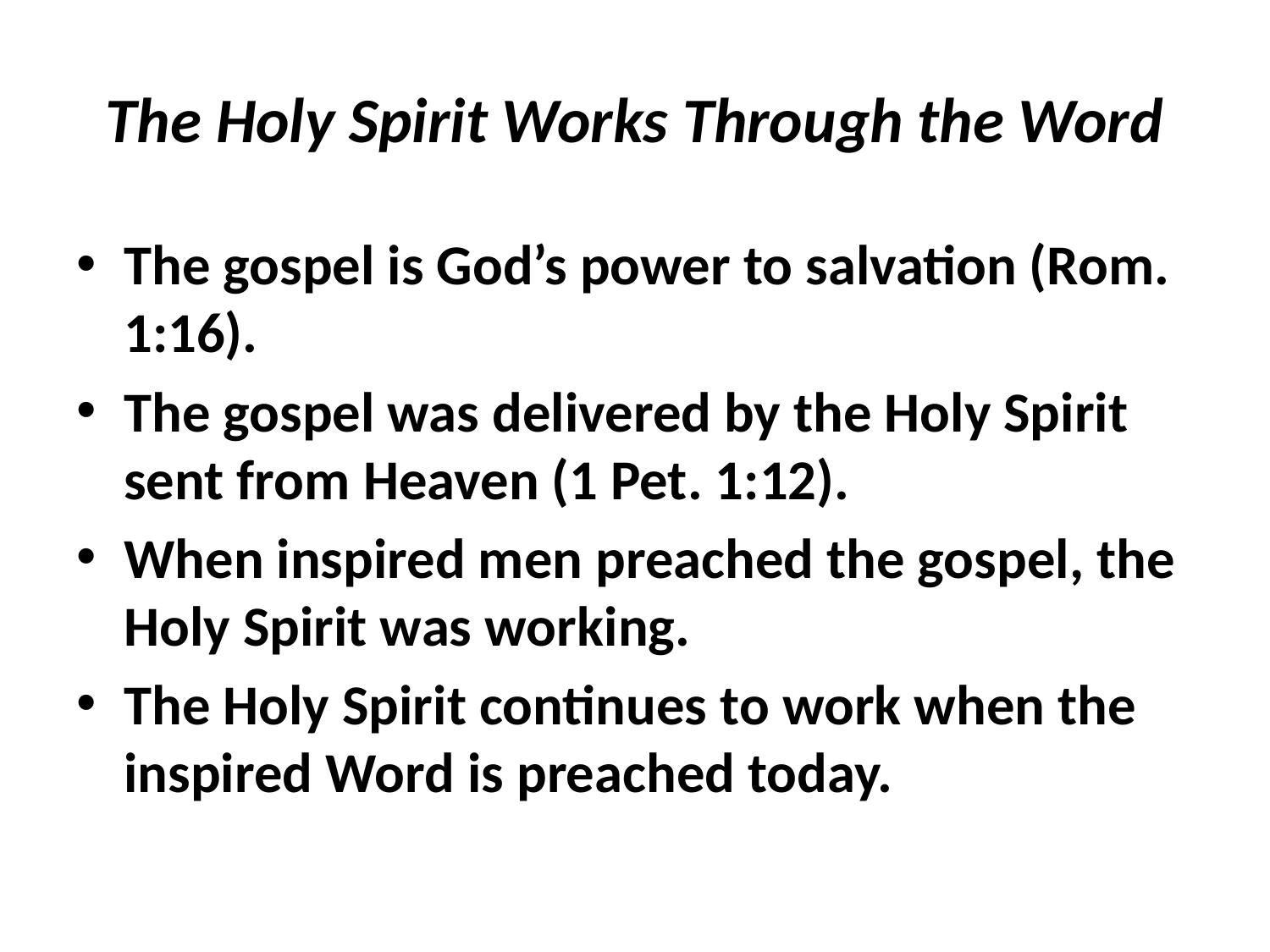

# The Holy Spirit Works Through the Word
The gospel is God’s power to salvation (Rom. 1:16).
The gospel was delivered by the Holy Spirit sent from Heaven (1 Pet. 1:12).
When inspired men preached the gospel, the Holy Spirit was working.
The Holy Spirit continues to work when the inspired Word is preached today.